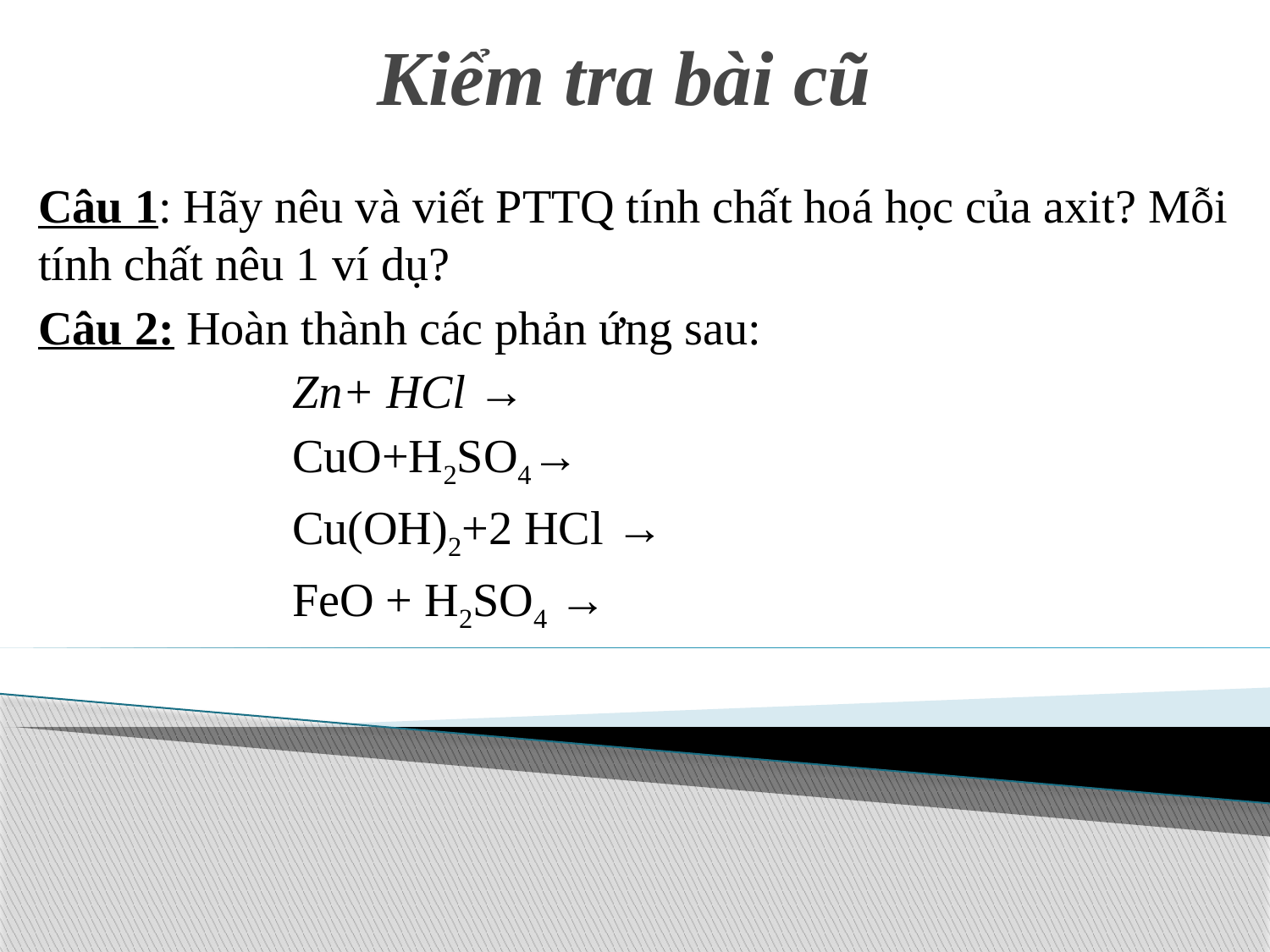

# Kiểm tra bài cũ
Câu 1: Hãy nêu và viết PTTQ tính chất hoá học của axit? Mỗi tính chất nêu 1 ví dụ?
Câu 2: Hoàn thành các phản ứng sau:
		Zn+ HCl →
		CuO+H2SO4→
		Cu(OH)2+2 HCl →
		FeO + H2SO4 →